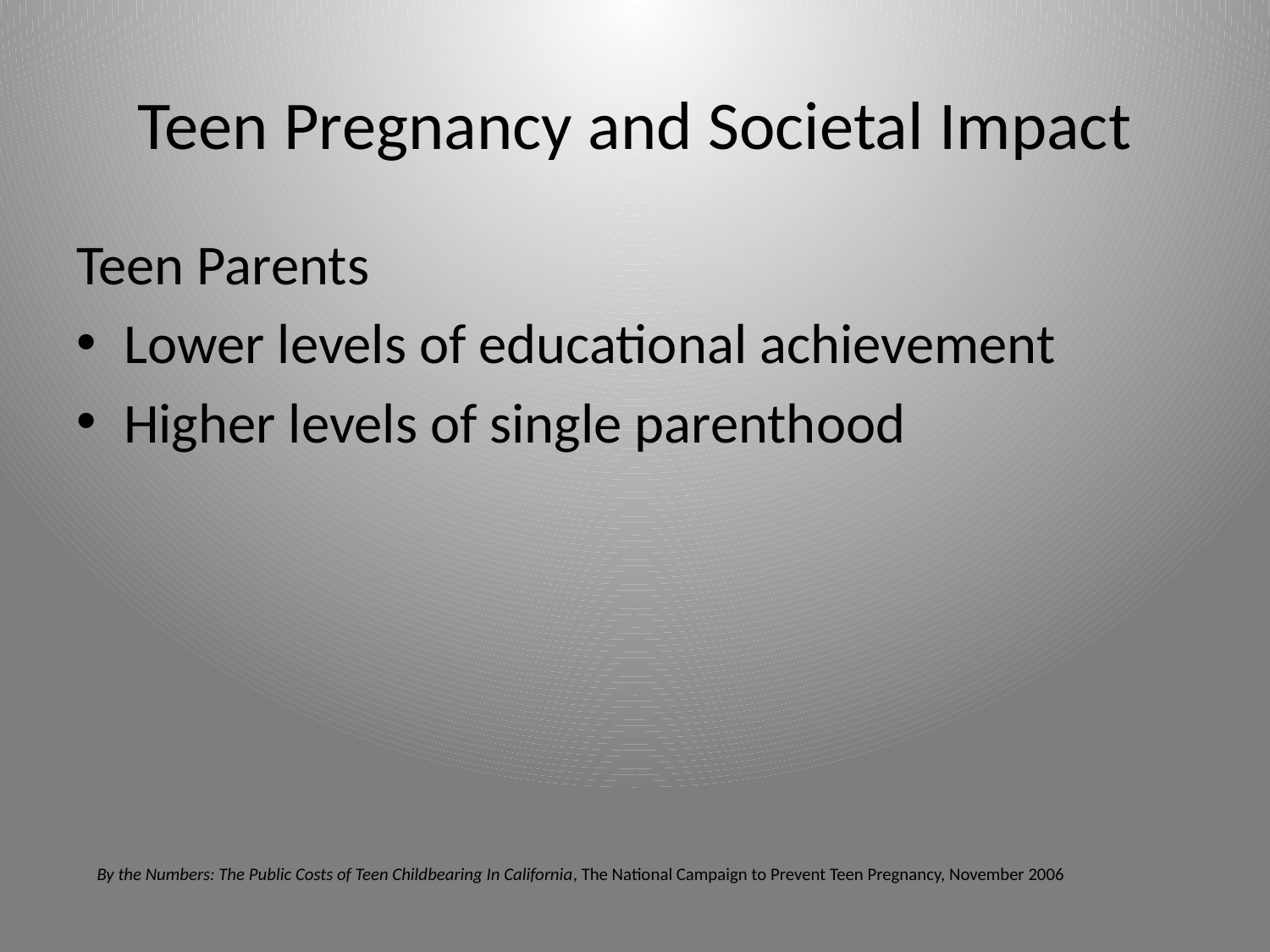

# Teen Pregnancy and Societal Impact
Teen Parents
Lower levels of educational achievement
Higher levels of single parenthood
By the Numbers: The Public Costs of Teen Childbearing In California, The National Campaign to Prevent Teen Pregnancy, November 2006